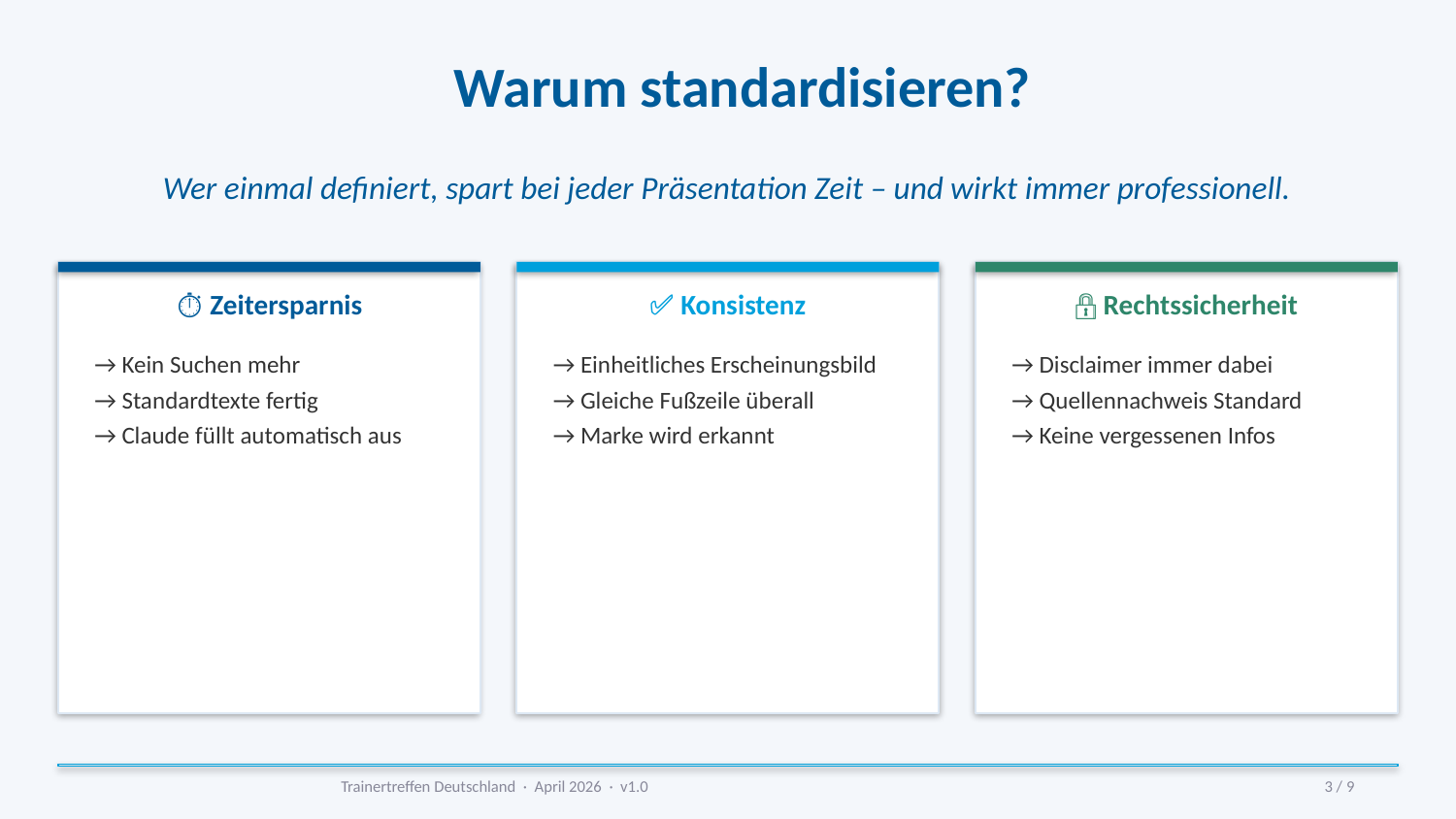

Warum standardisieren?
Wer einmal definiert, spart bei jeder Präsentation Zeit – und wirkt immer professionell.

⏱ Zeitersparnis
✅ Konsistenz
🔒 Rechtssicherheit
→ Kein Suchen mehr
→ Standardtexte fertig
→ Claude füllt automatisch aus
→ Einheitliches Erscheinungsbild
→ Gleiche Fußzeile überall
→ Marke wird erkannt
→ Disclaimer immer dabei
→ Quellennachweis Standard
→ Keine vergessenen Infos

Trainertreffen Deutschland  ·  April 2026  ·  v1.0
3 / 9